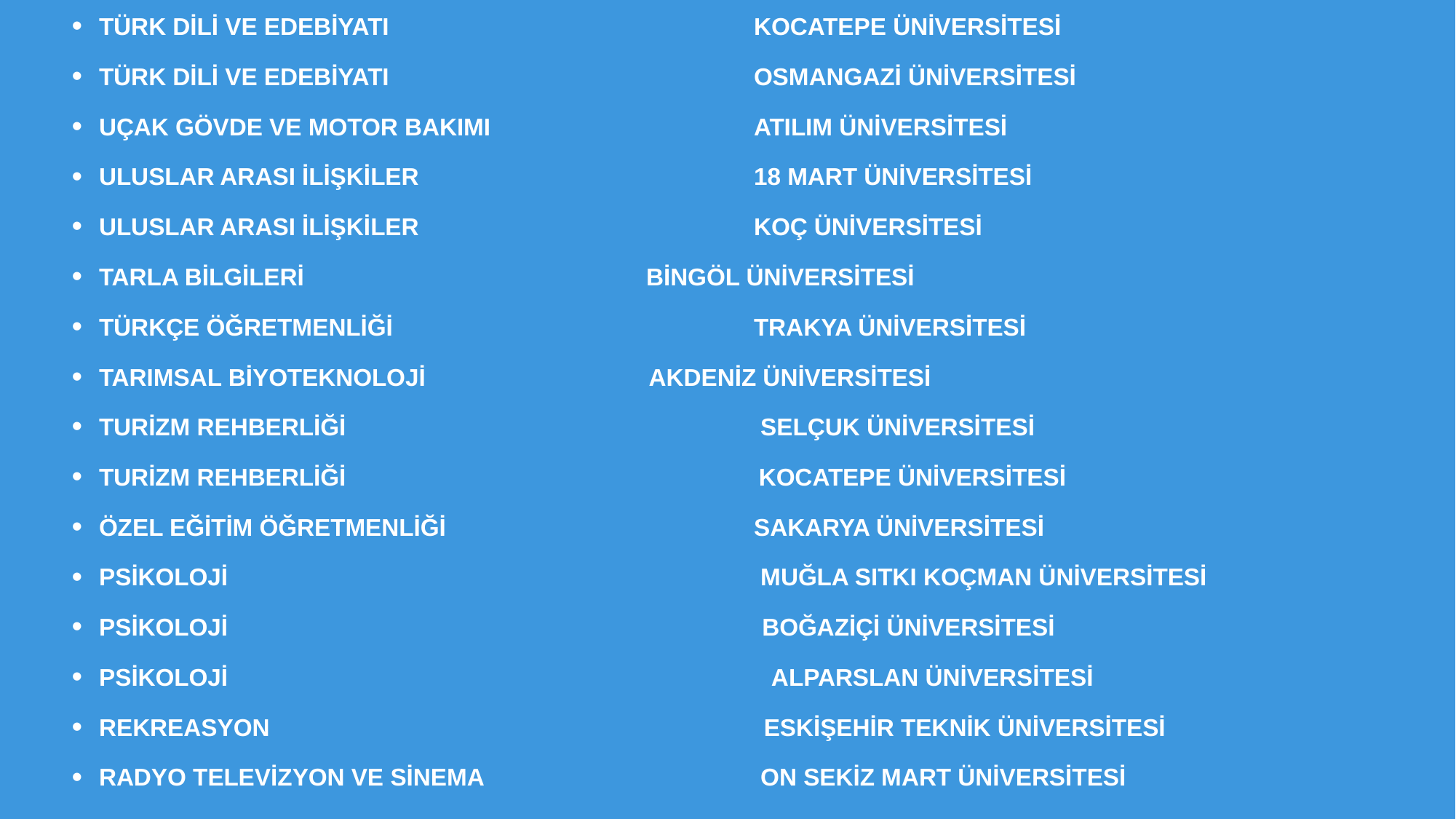

TÜRK DİLİ VE EDEBİYATI		                   	KOCATEPE ÜNİVERSİTESİ
TÜRK DİLİ VE EDEBİYATI	                                    	OSMANGAZİ ÜNİVERSİTESİ
UÇAK GÖVDE VE MOTOR BAKIMI	                     	ATILIM ÜNİVERSİTESİ
ULUSLAR ARASI İLİŞKİLER                                            	18 MART ÜNİVERSİTESİ
ULUSLAR ARASI İLİŞKİLER                                             	KOÇ ÜNİVERSİTESİ
TARLA BİLGİLERİ 	                                                 BİNGÖL ÜNİVERSİTESİ
TÜRKÇE ÖĞRETMENLİĞİ		                    	TRAKYA ÜNİVERSİTESİ
TARIMSAL BİYOTEKNOLOJİ		                 AKDENİZ ÜNİVERSİTESİ
TURİZM REHBERLİĞİ 				 SELÇUK ÜNİVERSİTESİ
TURİZM REHBERLİĞİ			                 KOCATEPE ÜNİVERSİTESİ
ÖZEL EĞİTİM ÖĞRETMENLİĞİ                                        	SAKARYA ÜNİVERSİTESİ
PSİKOLOJİ                                                                       	 MUĞLA SITKI KOÇMAN ÜNİVERSİTESİ
PSİKOLOJİ 		                                                  BOĞAZİÇİ ÜNİVERSİTESİ
PSİKOLOJİ				                   ALPARSLAN ÜNİVERSİTESİ
REKREASYON			                                  ESKİŞEHİR TEKNİK ÜNİVERSİTESİ
RADYO TELEVİZYON VE SİNEMA		    	 ON SEKİZ MART ÜNİVERSİTESİ